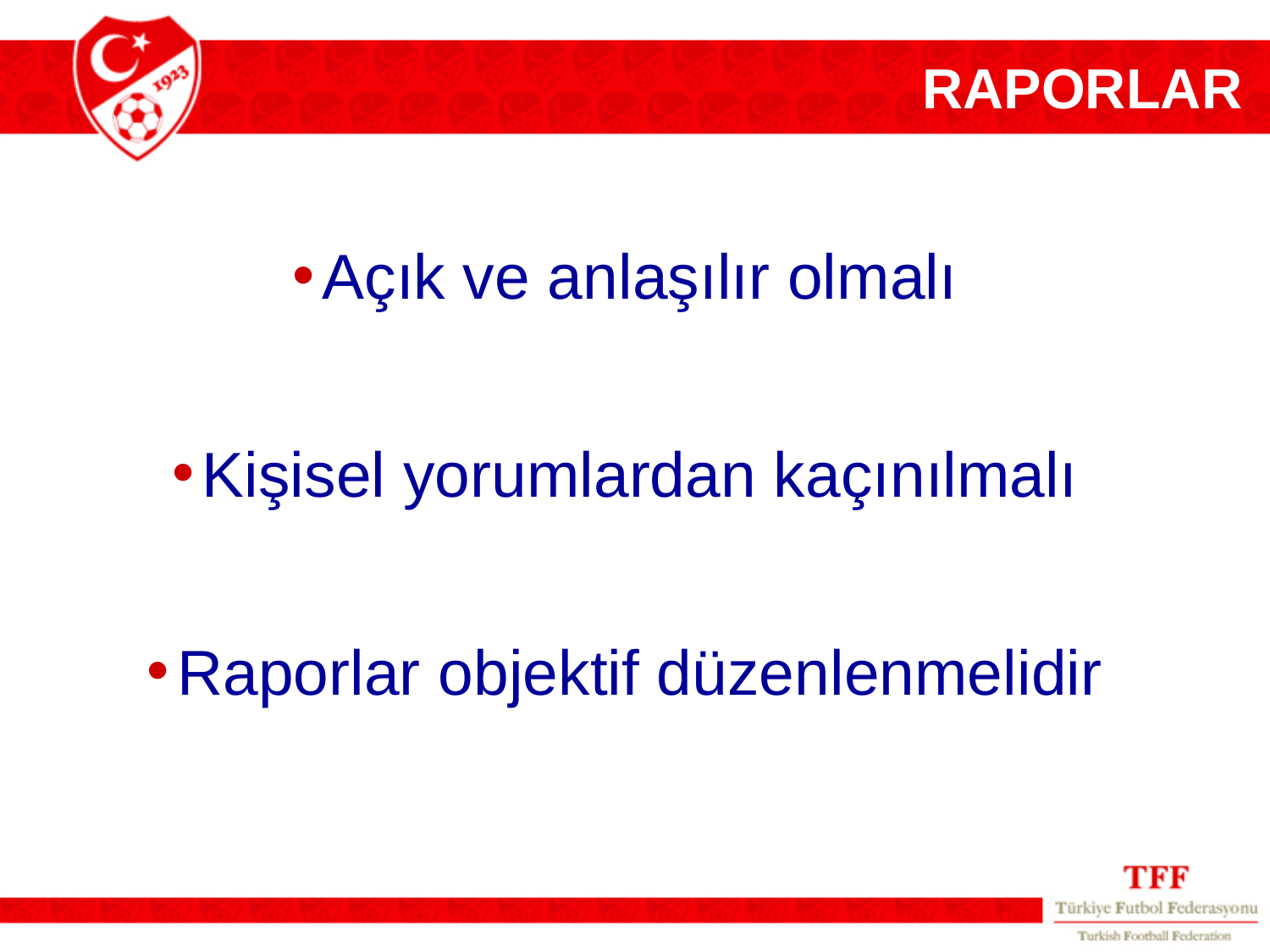

RAPORLAR

Açık ve anlaşılır olmalı

Kişisel yorumlardan kaçınılmalı

Raporlar objektif düzenlenmelidir